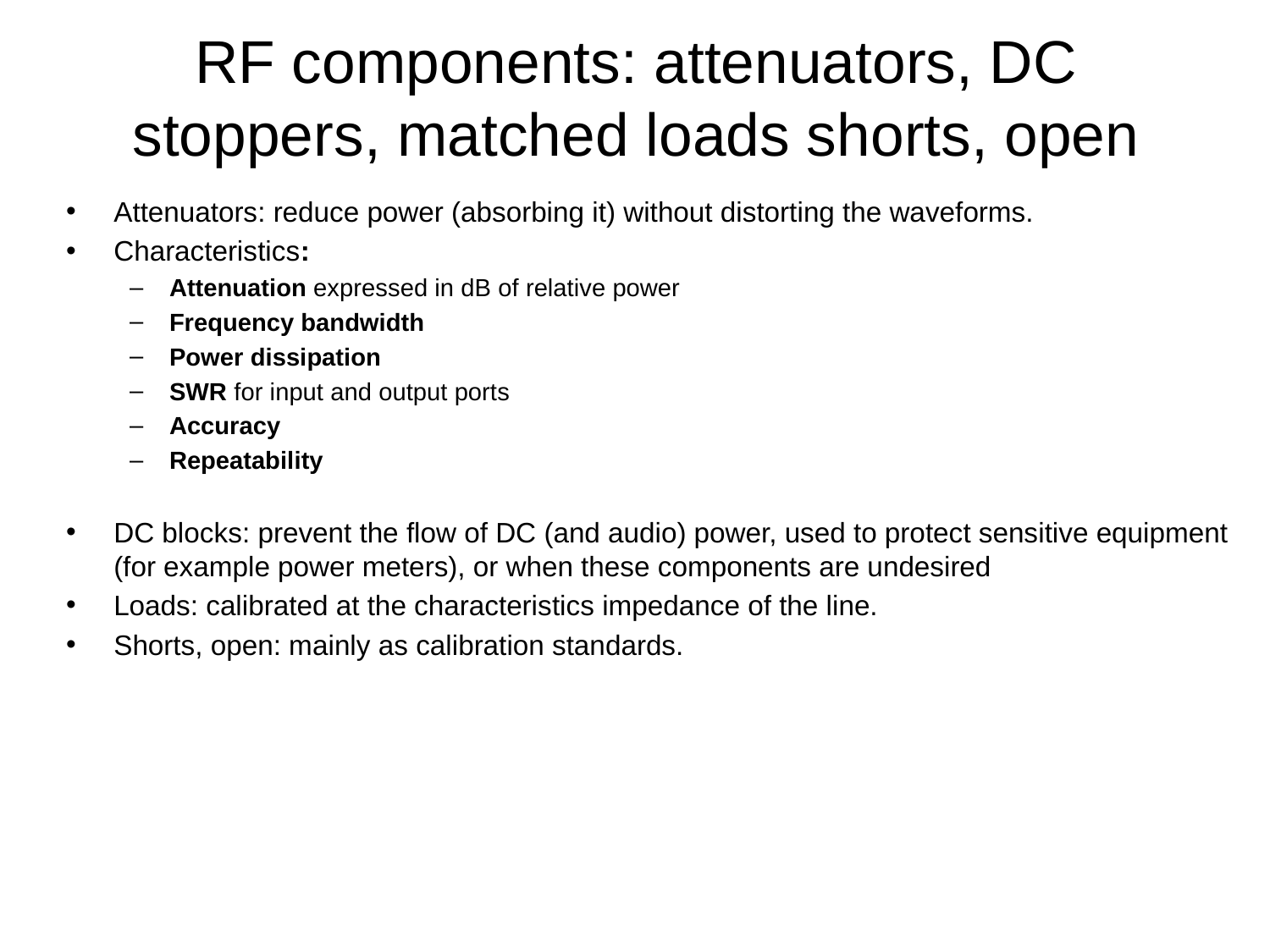

# RF components: attenuators, DC stoppers, matched loads shorts, open
Attenuators: reduce power (absorbing it) without distorting the waveforms.
Characteristics:
Attenuation expressed in dB of relative power
Frequency bandwidth
Power dissipation
SWR for input and output ports
Accuracy
Repeatability

DC blocks: prevent the flow of DC (and audio) power, used to protect sensitive equipment (for example power meters), or when these components are undesired
Loads: calibrated at the characteristics impedance of the line.
Shorts, open: mainly as calibration standards.